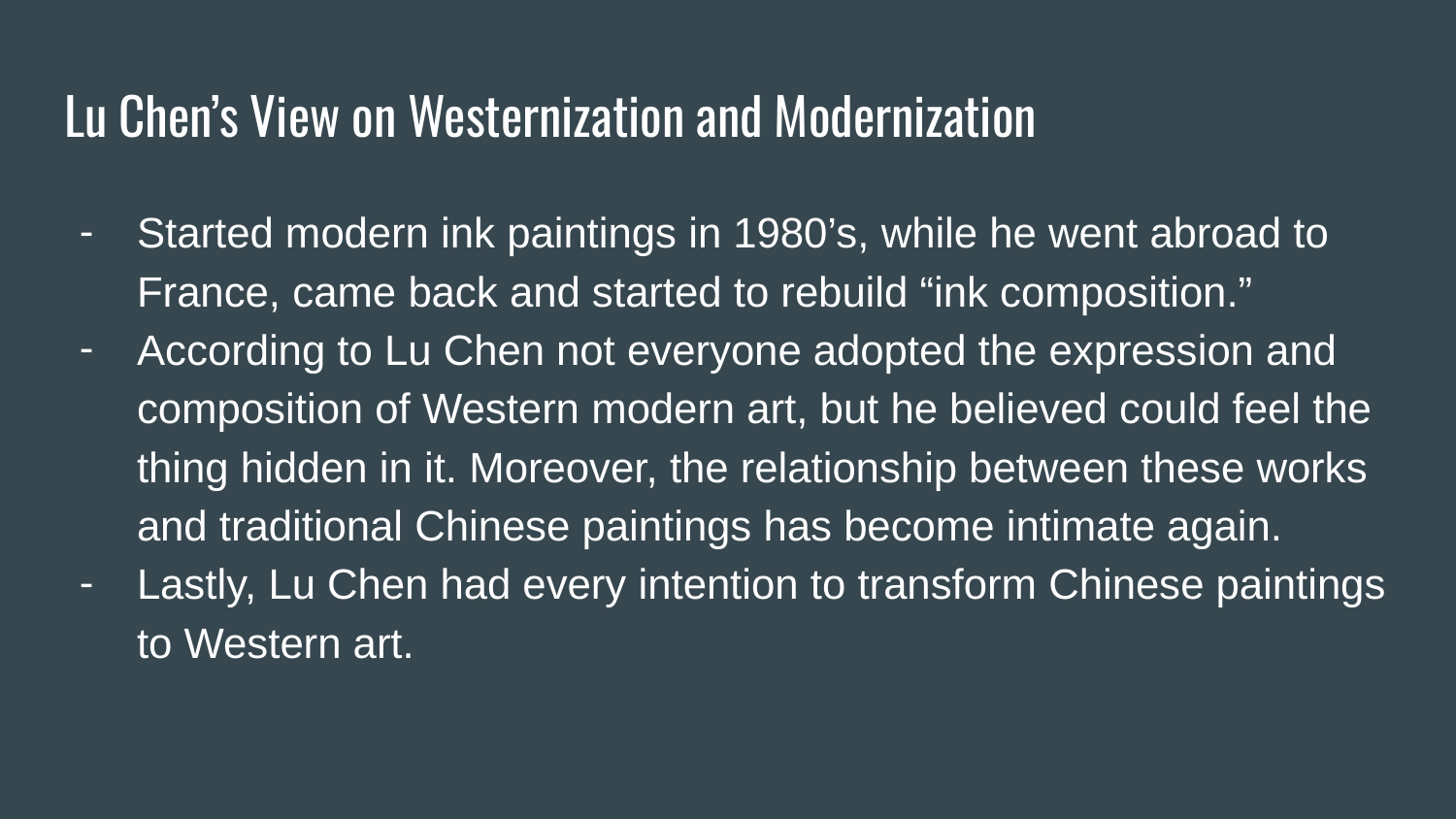

# Lu Chen’s View on Westernization and Modernization
Started modern ink paintings in 1980’s, while he went abroad to France, came back and started to rebuild “ink composition.”
According to Lu Chen not everyone adopted the expression and composition of Western modern art, but he believed could feel the thing hidden in it. Moreover, the relationship between these works and traditional Chinese paintings has become intimate again.
Lastly, Lu Chen had every intention to transform Chinese paintings to Western art.